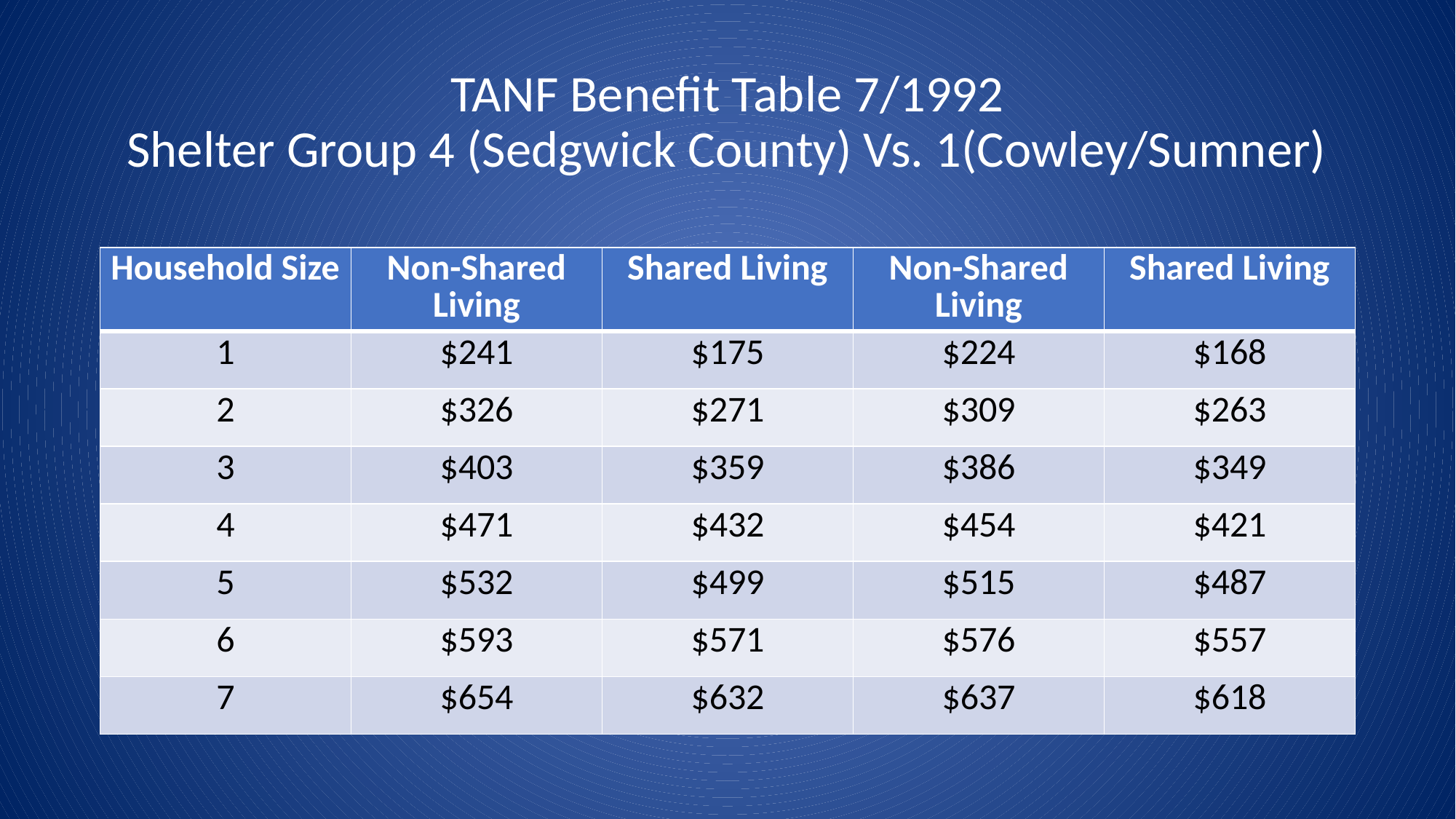

# TANF Benefit Table 7/1992 Shelter Group 4 (Sedgwick County) Vs. 1(Cowley/Sumner)
| Household Size | Non-Shared Living | Shared Living | Non-Shared Living | Shared Living |
| --- | --- | --- | --- | --- |
| 1 | $241 | $175 | $224 | $168 |
| 2 | $326 | $271 | $309 | $263 |
| 3 | $403 | $359 | $386 | $349 |
| 4 | $471 | $432 | $454 | $421 |
| 5 | $532 | $499 | $515 | $487 |
| 6 | $593 | $571 | $576 | $557 |
| 7 | $654 | $632 | $637 | $618 |